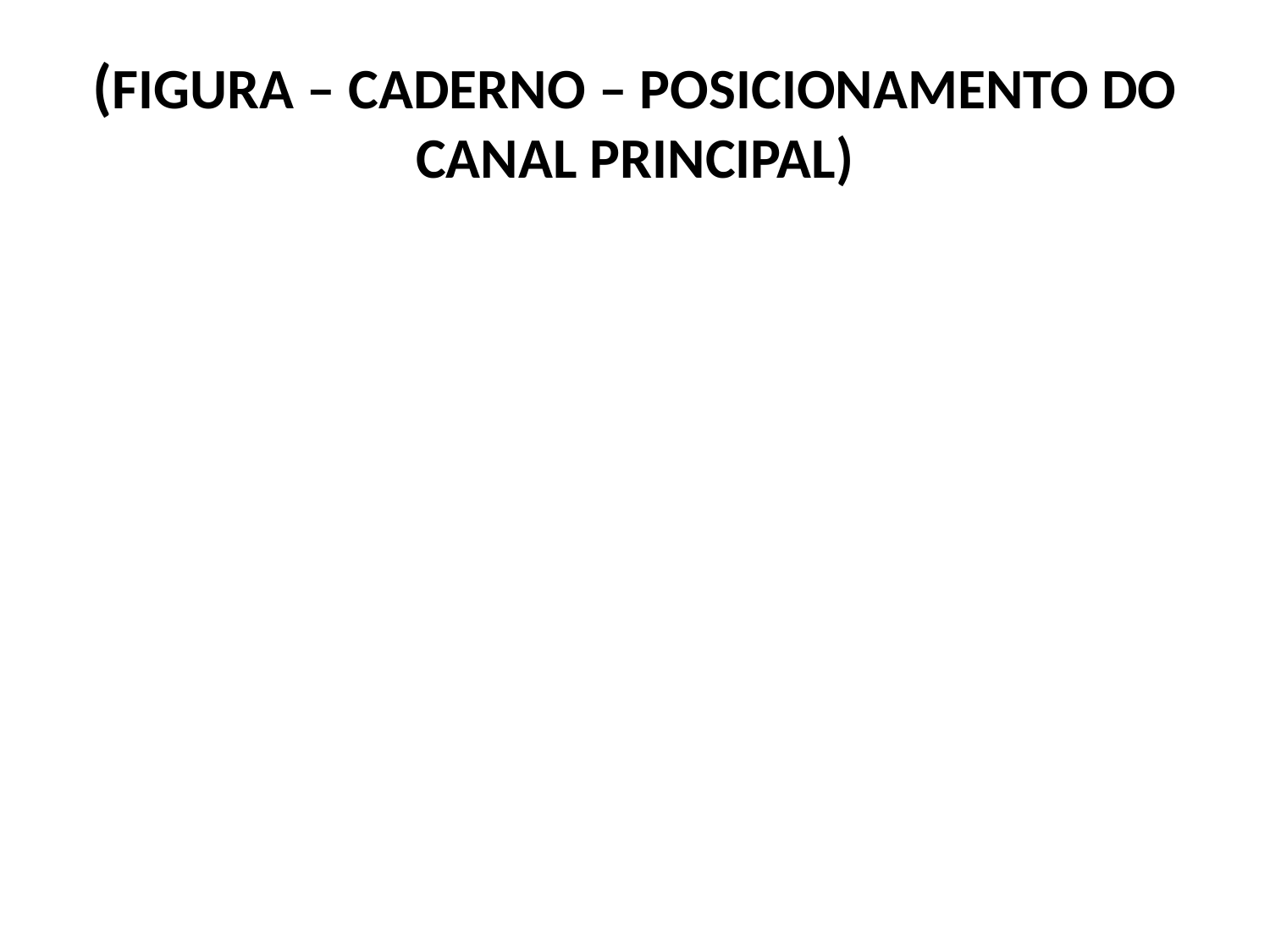

# (FIGURA – CADERNO – POSICIONAMENTO DO CANAL PRINCIPAL)